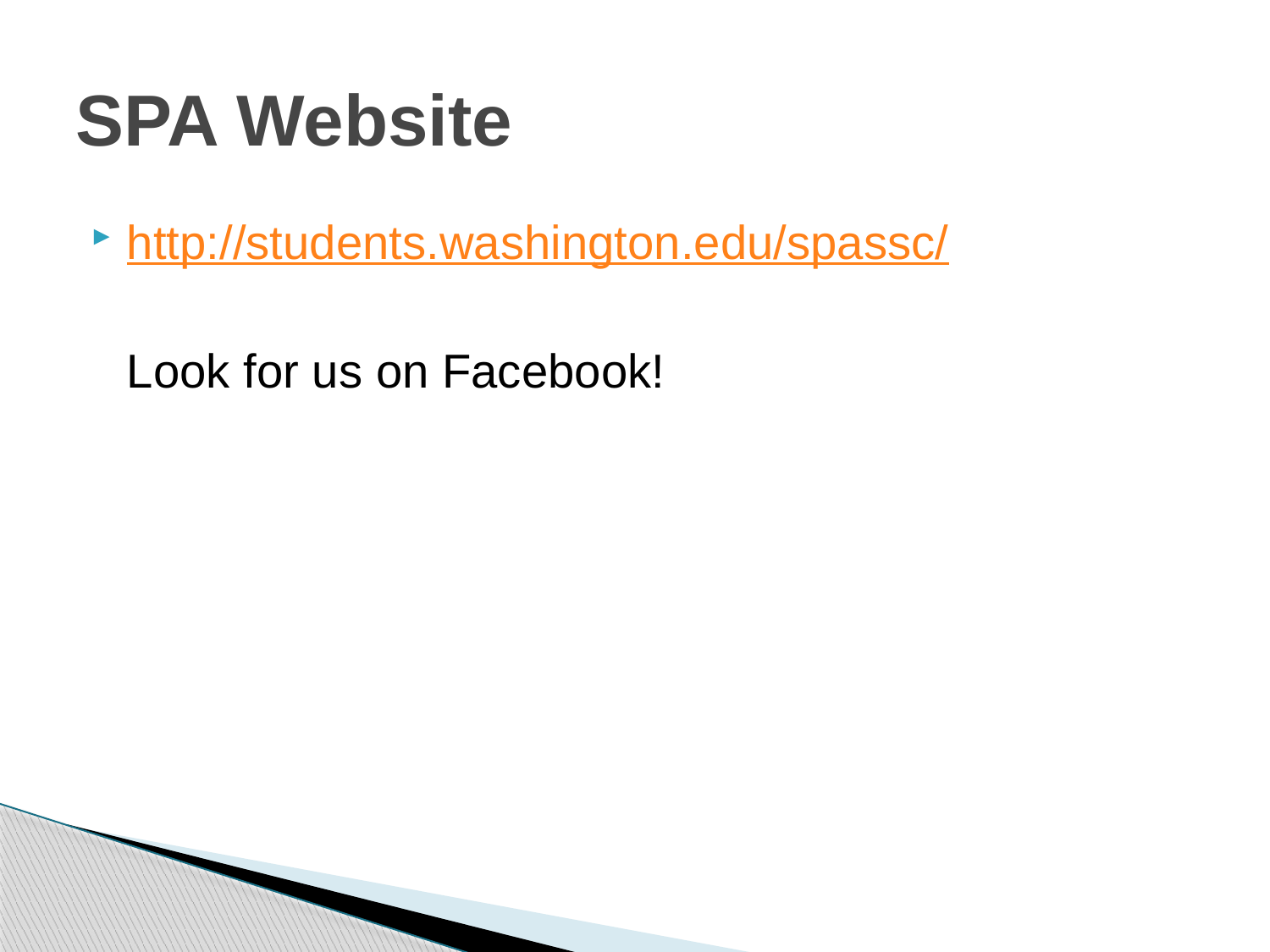

# SPA Website
http://students.washington.edu/spassc/

	Look for us on Facebook!